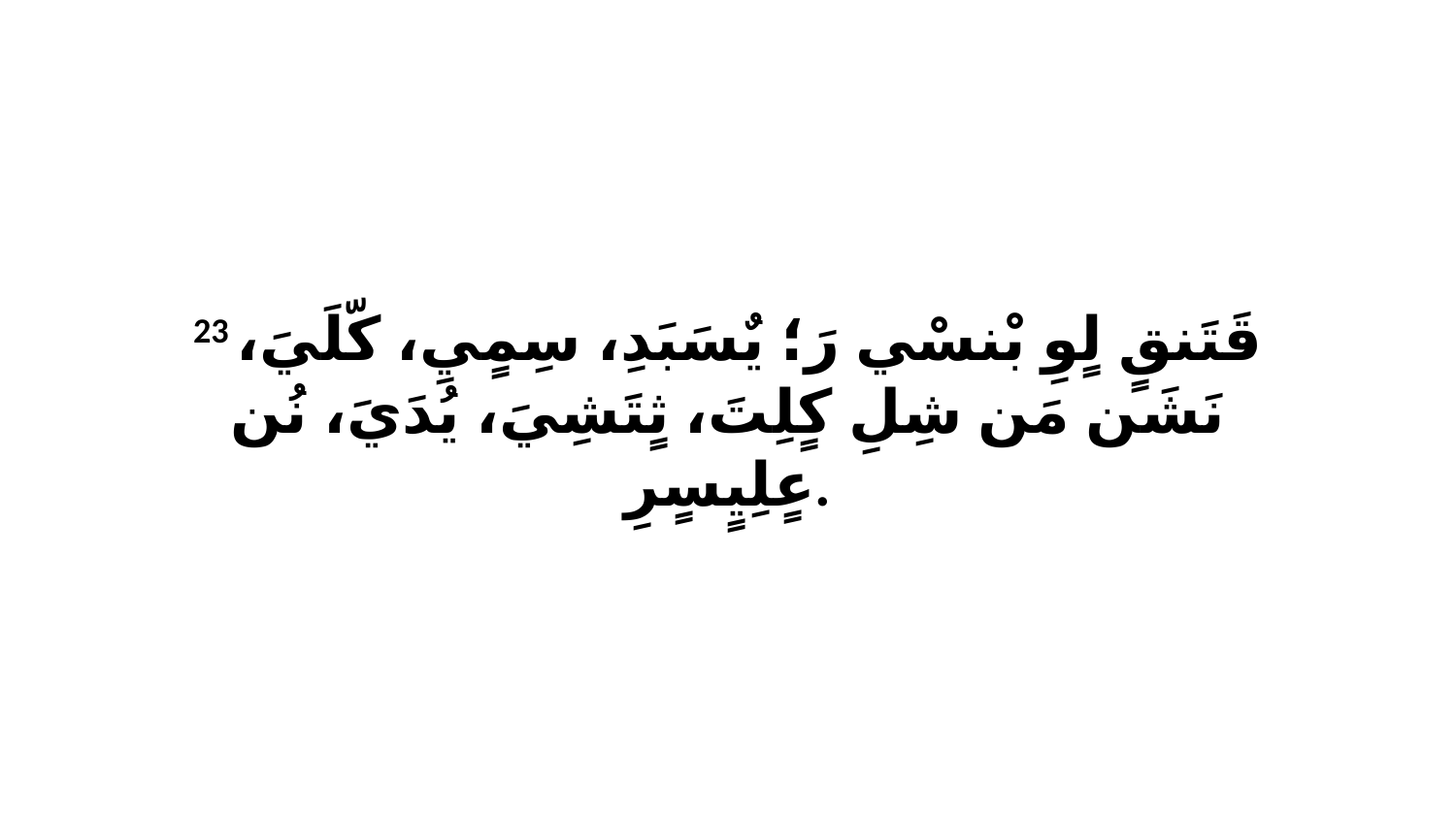

23 قَتَنقٍ لٍوِ بْنسْي رَ؛ يٌسَبَدِ، سِمٍيِ، كّلَيَ، نَشَن مَن شِلِ كٍلِتَ، ثٍتَشِيَ، يُدَيَ، نُن عٍلِيٍسٍرِ.